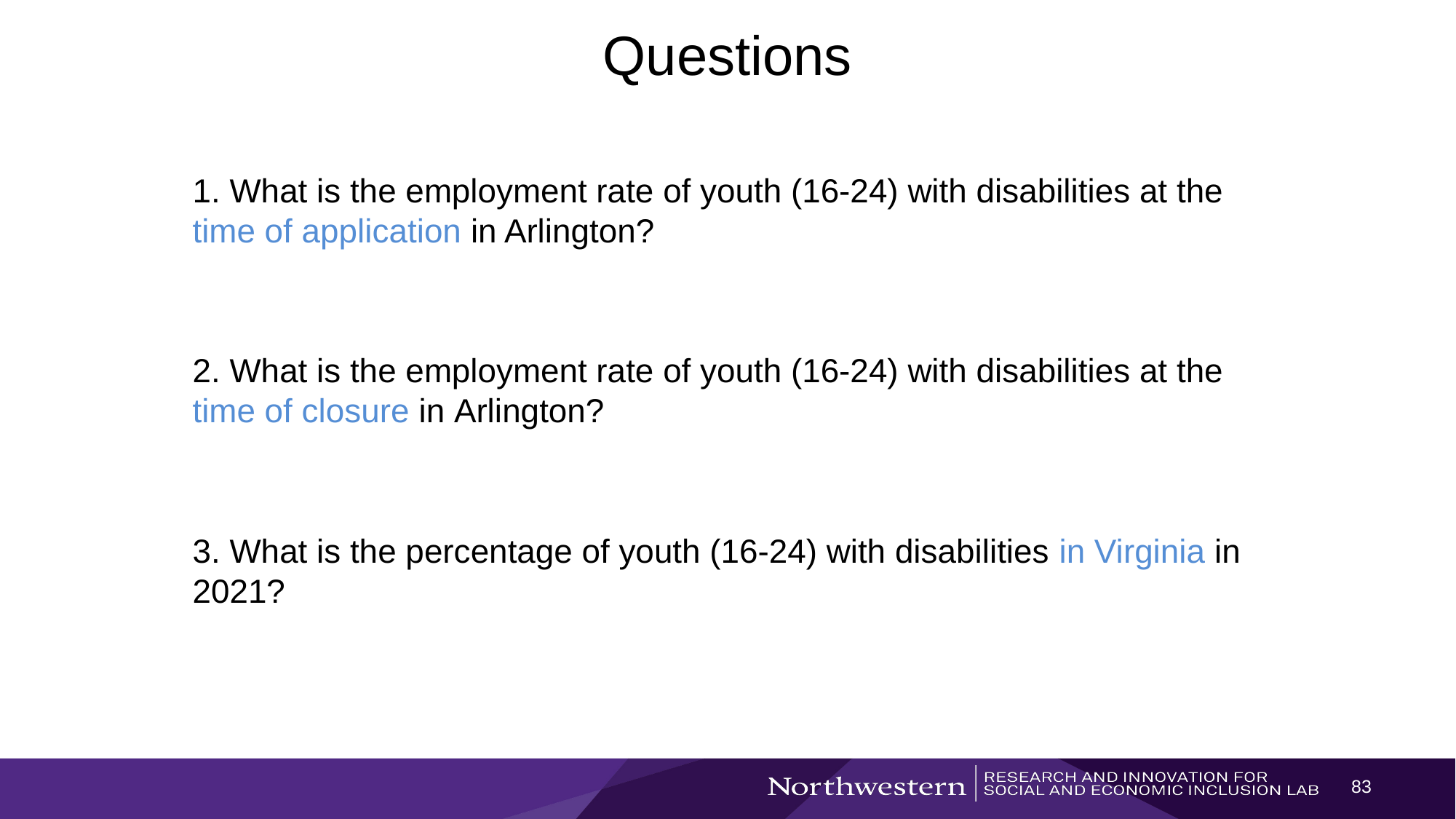

# Questions

1. What is the employment rate of youth (16-24) with disabilities at the time of application in Arlington?

2. What is the employment rate of youth (16-24) with disabilities at the time of closure in Arlington?

3. What is the percentage of youth (16-24) with disabilities in Virginia in 2021?

83